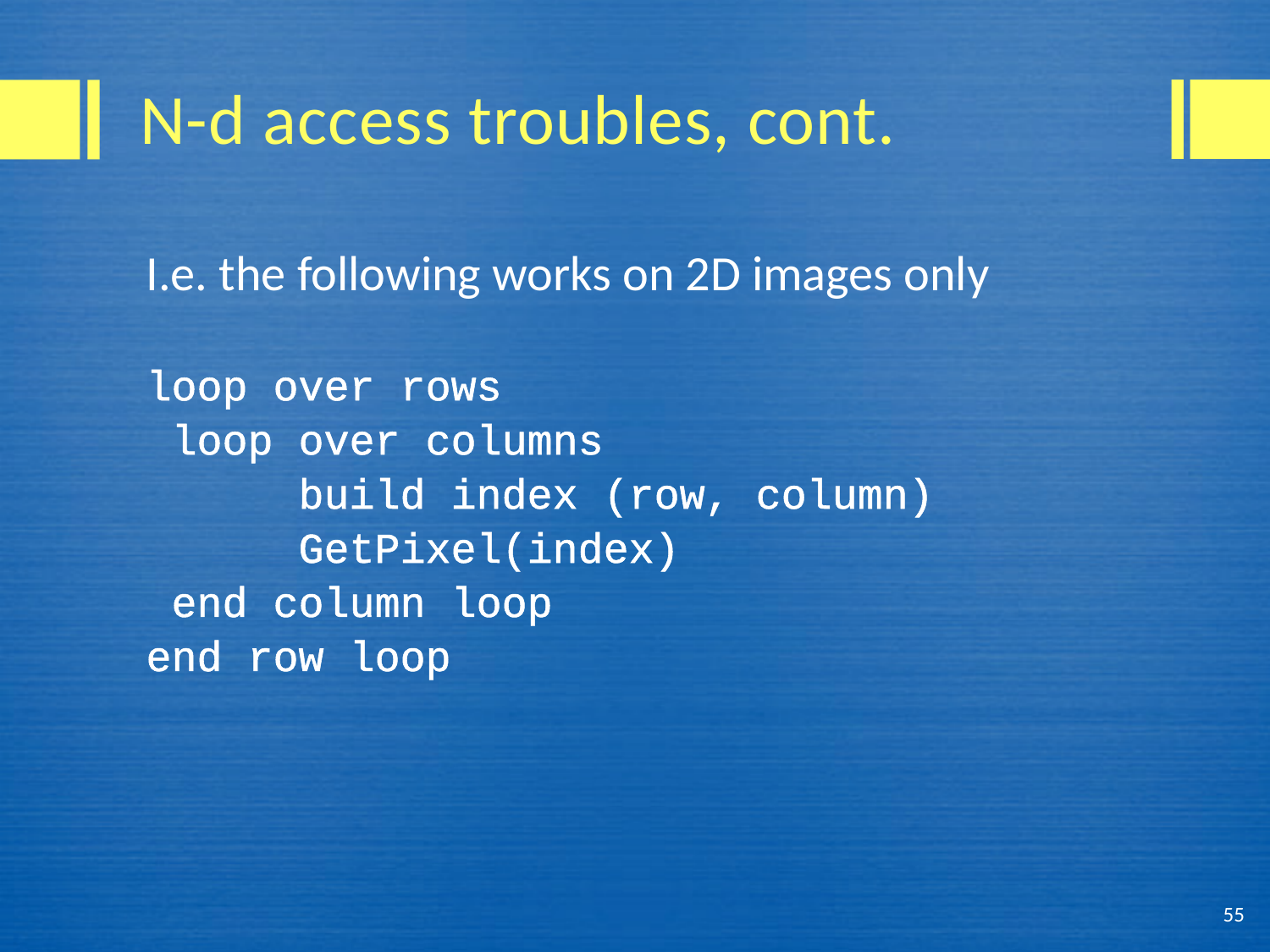

# N-d access troubles, cont.
I.e. the following works on 2D images only

loop over rows
	loop over columns
		build index (row, column)
		GetPixel(index)
	end column loop
end row loop
55